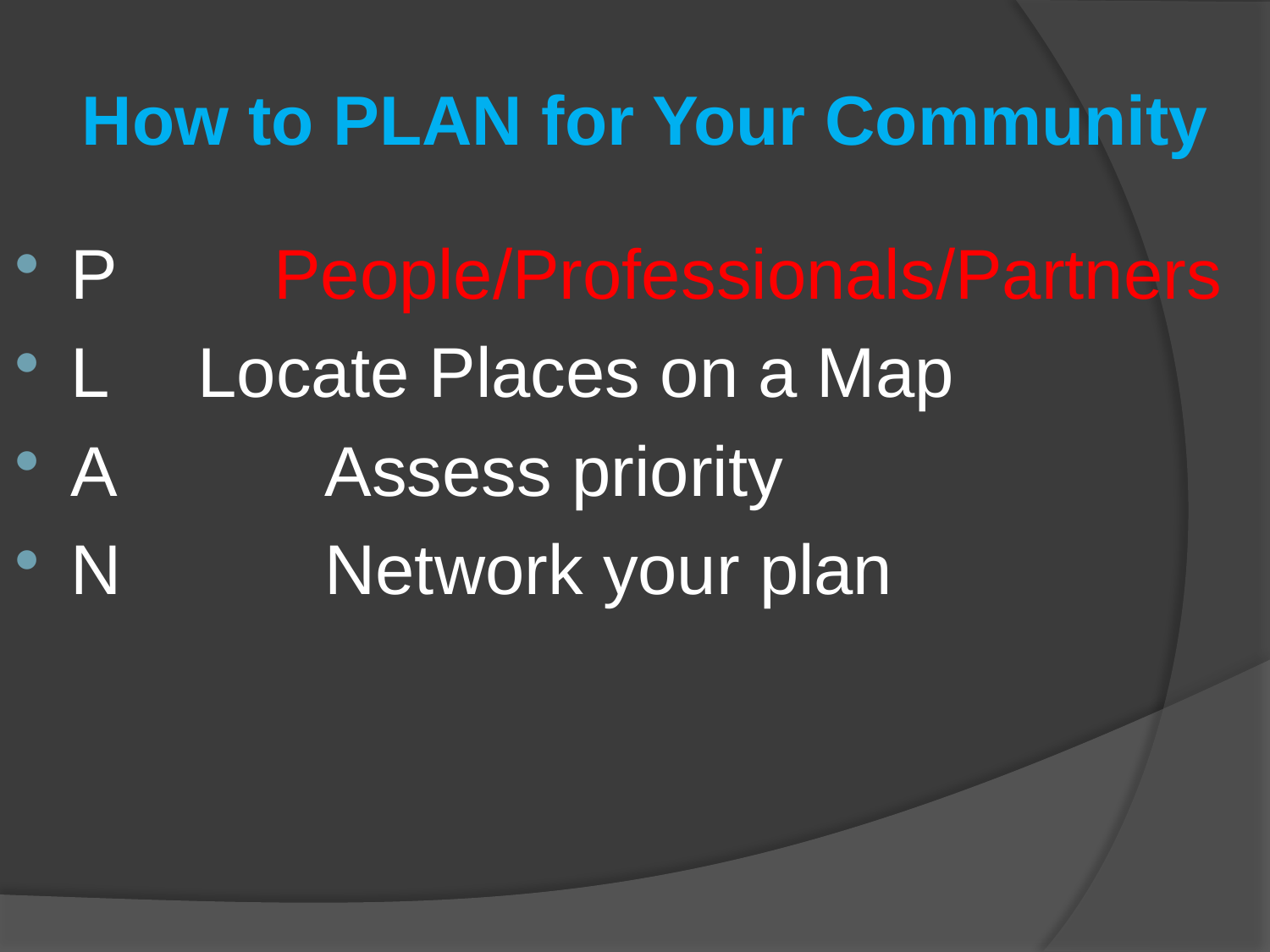

# How to PLAN for Your Community
P        People/Professionals/Partners
L    	Locate Places on a Map
A		Assess priority
N		Network your plan